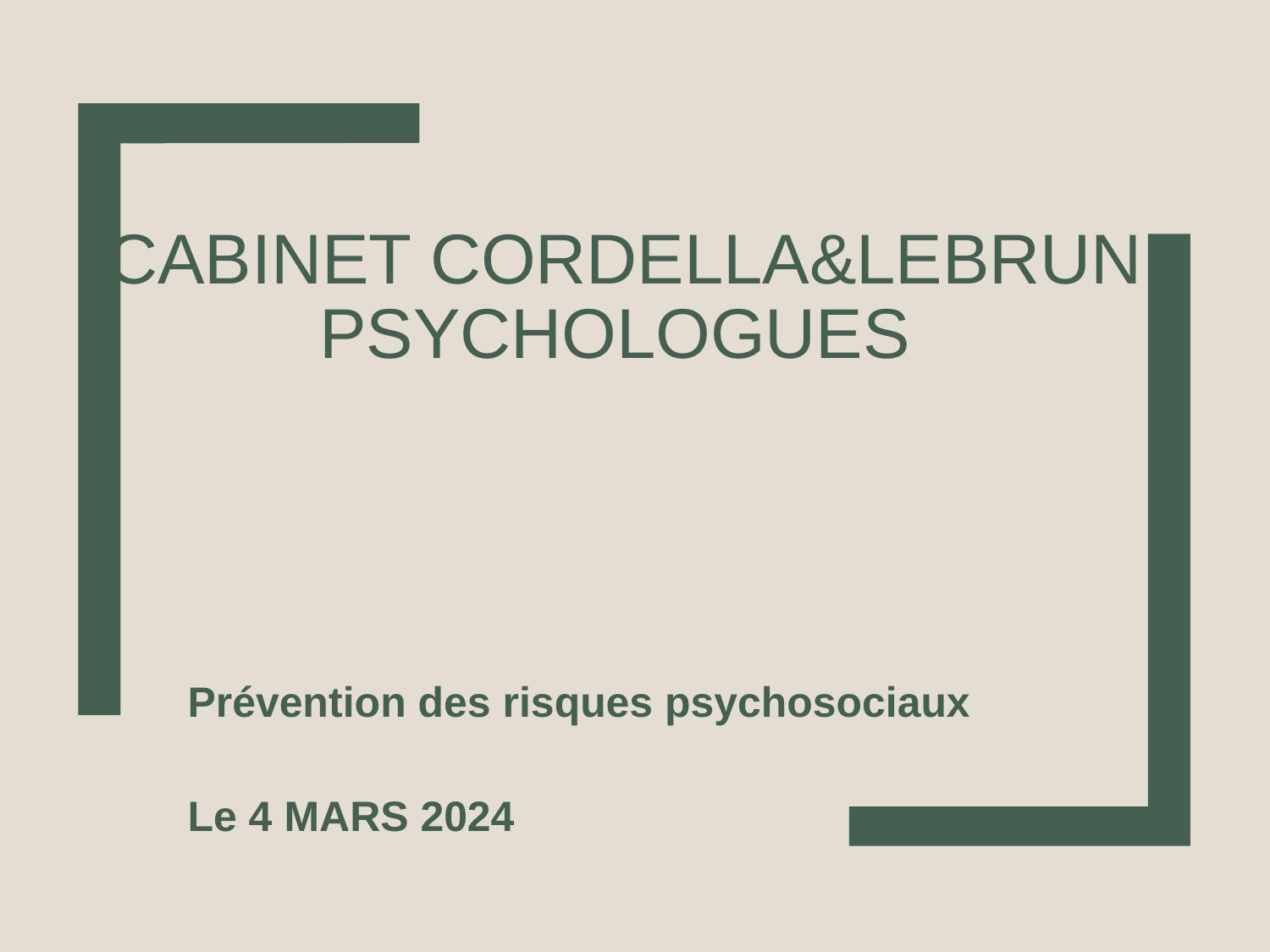

# Cabinet Cordella&Lebrun Psychologues

Prévention des risques psychosociaux

Le 4 MARS 2024